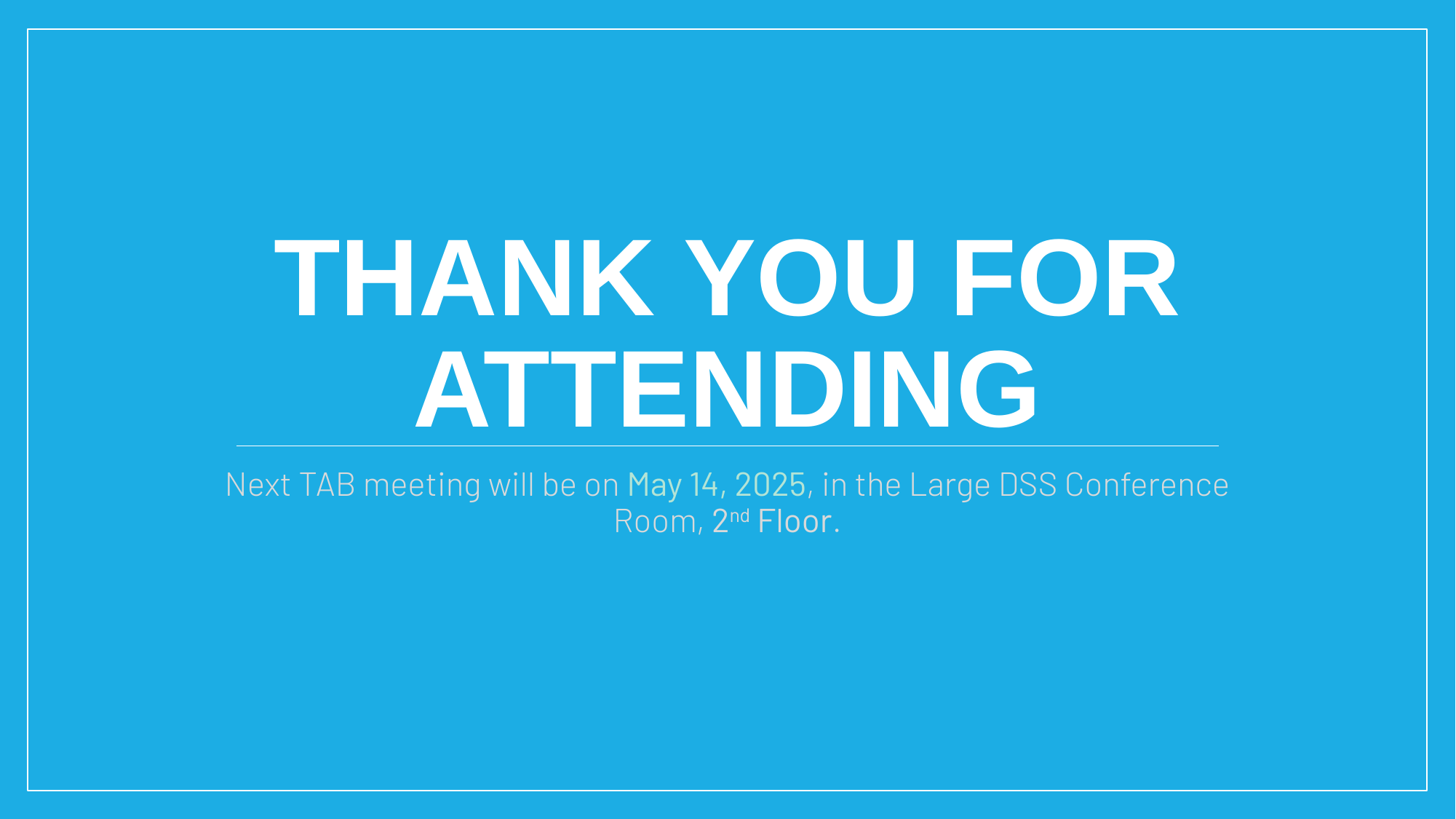

# Thank you for attending
Next TAB meeting will be on May 14, 2025, in the Large DSS Conference Room, 2nd Floor.